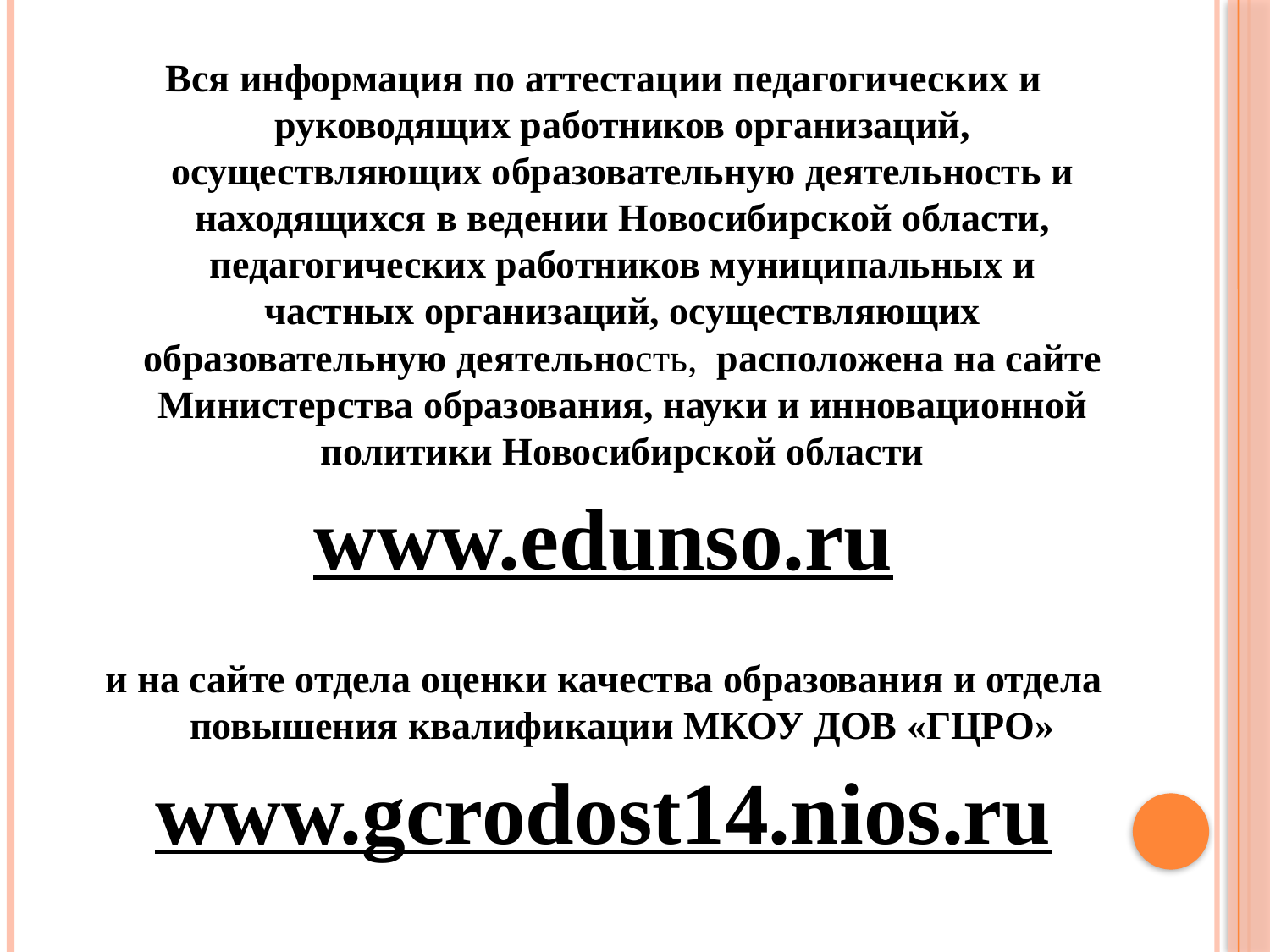

Вся информация по аттестации педагогических и руководящих работников организаций, осуществляющих образовательную деятельность и находящихся в ведении Новосибирской области, педагогических работников муниципальных и частных организаций, осуществляющих образовательную деятельность,  расположена на сайте Министерства образования, науки и инновационной политики Новосибирской области
www.edunso.ru

и на сайте отдела оценки качества образования и отдела повышения квалификации МКОУ ДОВ «ГЦРО»
www.gcrodost14.nios.ru